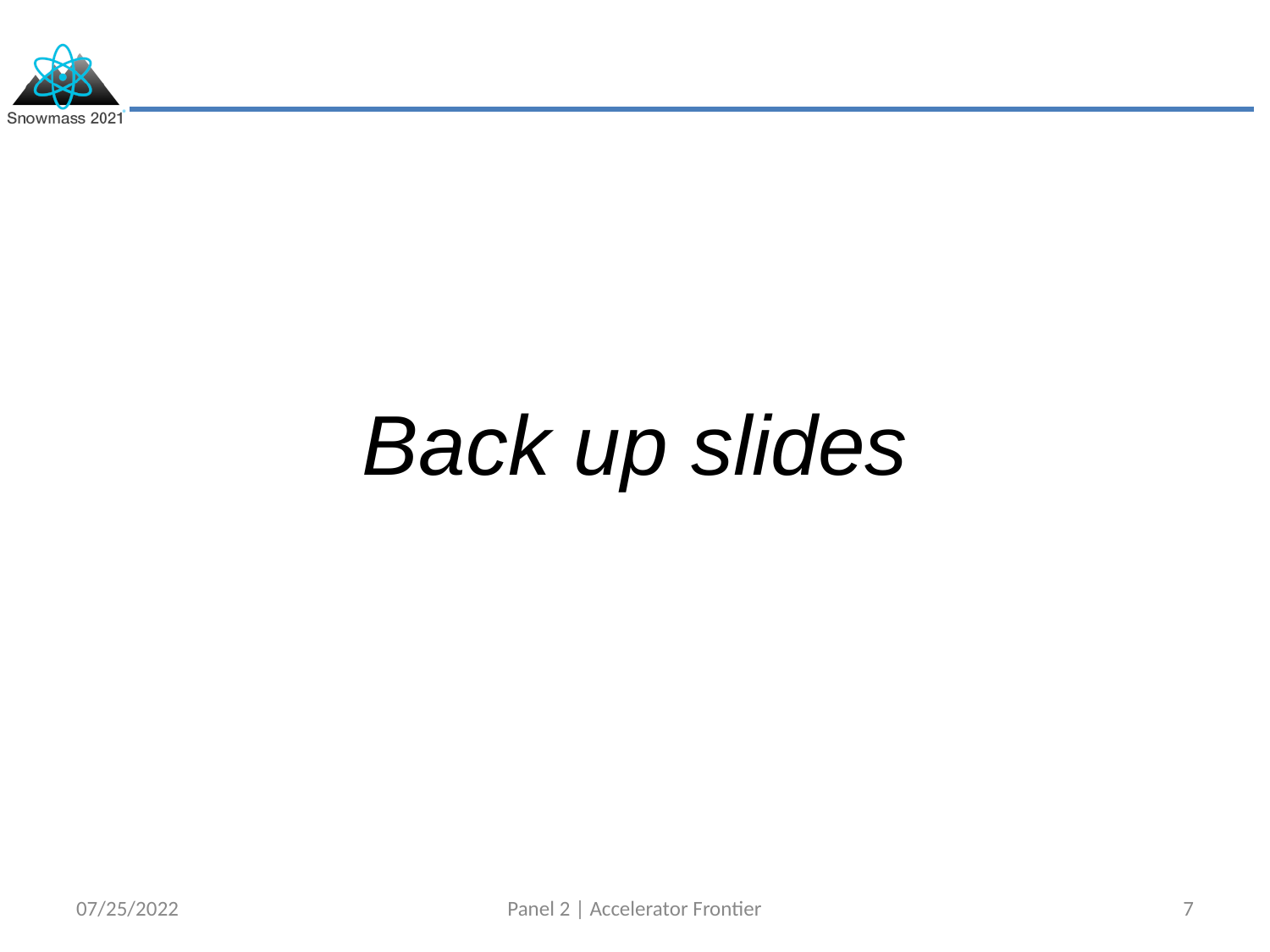

Back up slides
07/25/2022
Panel 2 | Accelerator Frontier
7